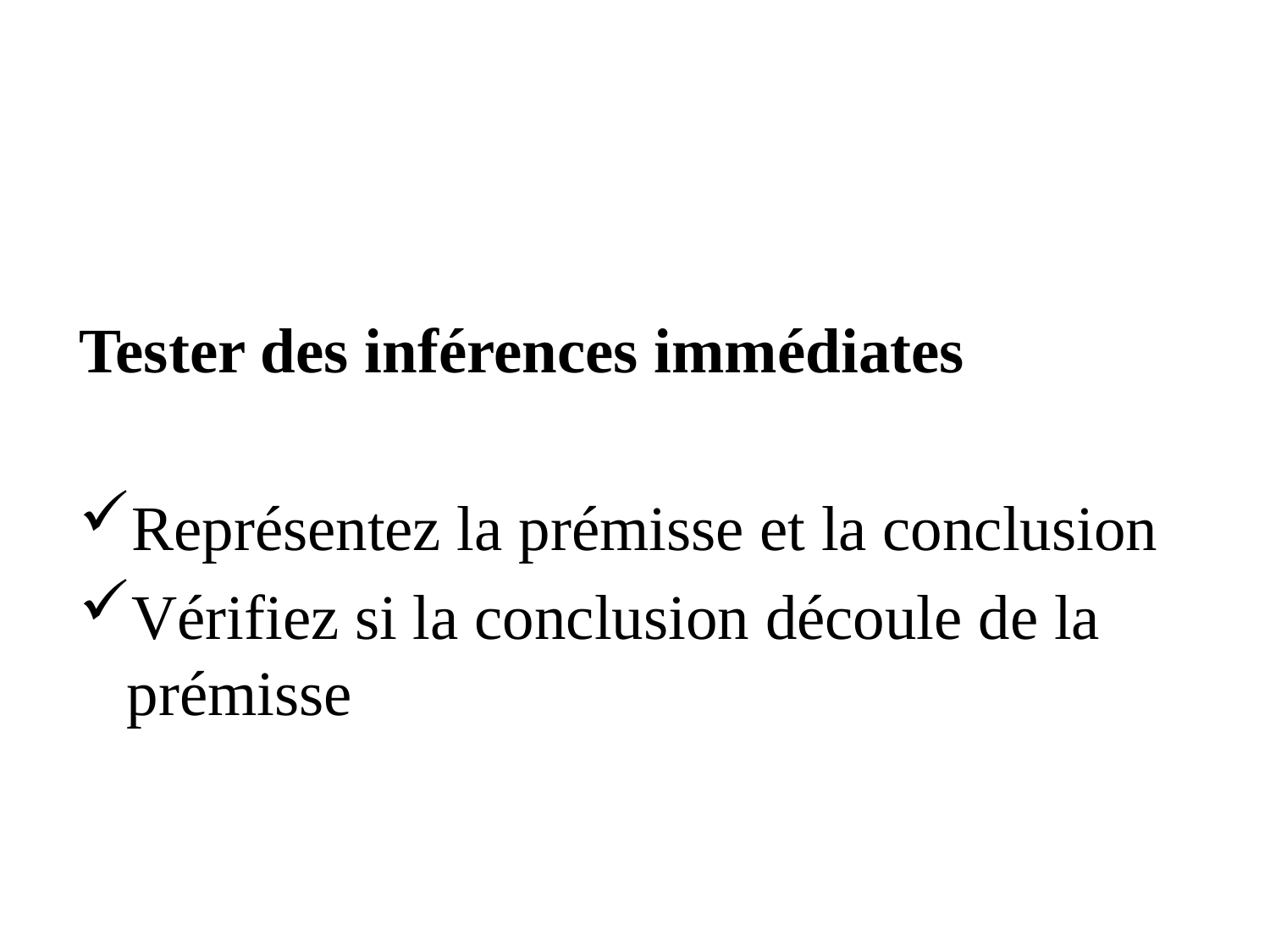

#

Tester des inférences immédiates

Représentez la prémisse et la conclusion
Vérifiez si la conclusion découle de la prémisse